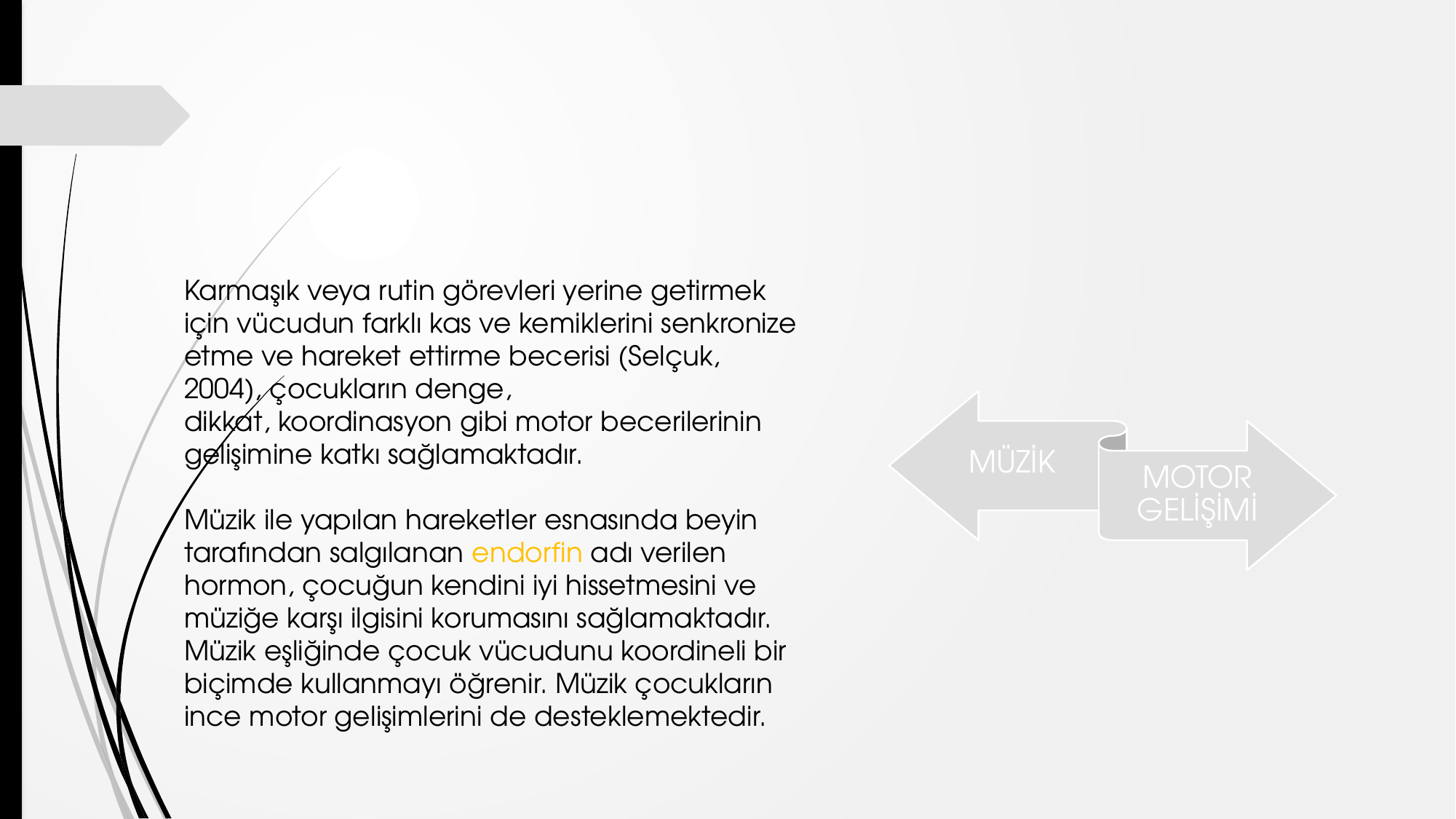

#
MÜZİK
MOTOR GELİŞİMİ

Karmaşık veya rutin görevleri yerine getirmek için vücudun farklı kas ve kemiklerini senkronize etme ve hareket ettirme becerisi (Selçuk, 2004), çocukların denge,
dikkat, koordinasyon gibi motor becerilerinin gelişimine katkı sağlamaktadır.

Müzik ile yapılan hareketler esnasında beyin tarafından salgılanan endorfin adı verilen hormon, çocuğun kendini iyi hissetmesini ve müziğe karşı ilgisini korumasını sağlamaktadır. Müzik eşliğinde çocuk vücudunu koordineli bir biçimde kullanmayı öğrenir. Müzik çocukların ince motor gelişimlerini de desteklemektedir.